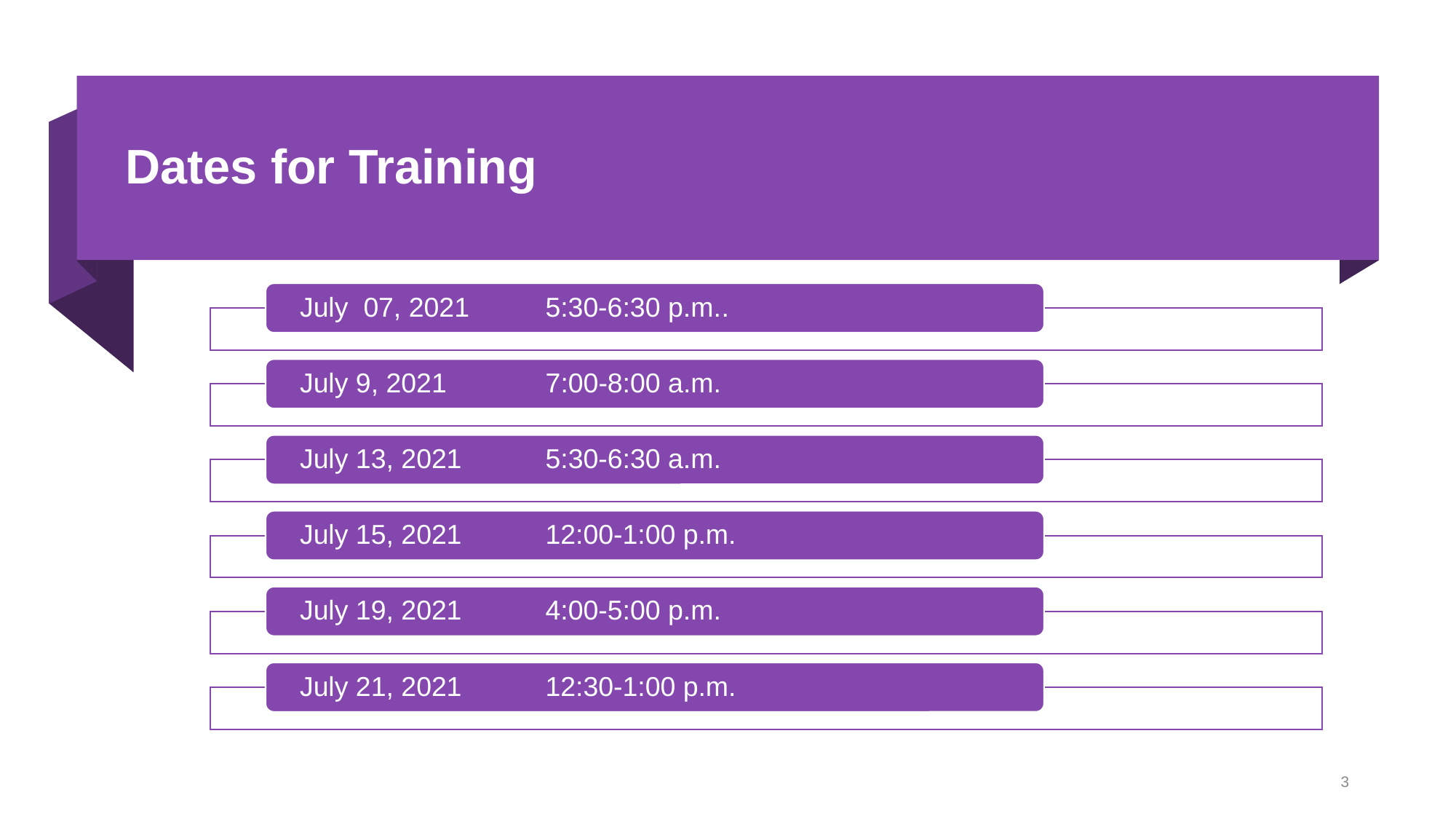

# Dates for Training

July  07, 2021          5:30-6:30 p.m..
July 9, 2021             7:00-8:00 a.m.
July 13, 2021           5:30-6:30 a.m.
July 15, 2021           12:00-1:00 p.m.
July 19, 2021           4:00-5:00 p.m.
July 21, 2021           12:30-1:00 p.m.

3